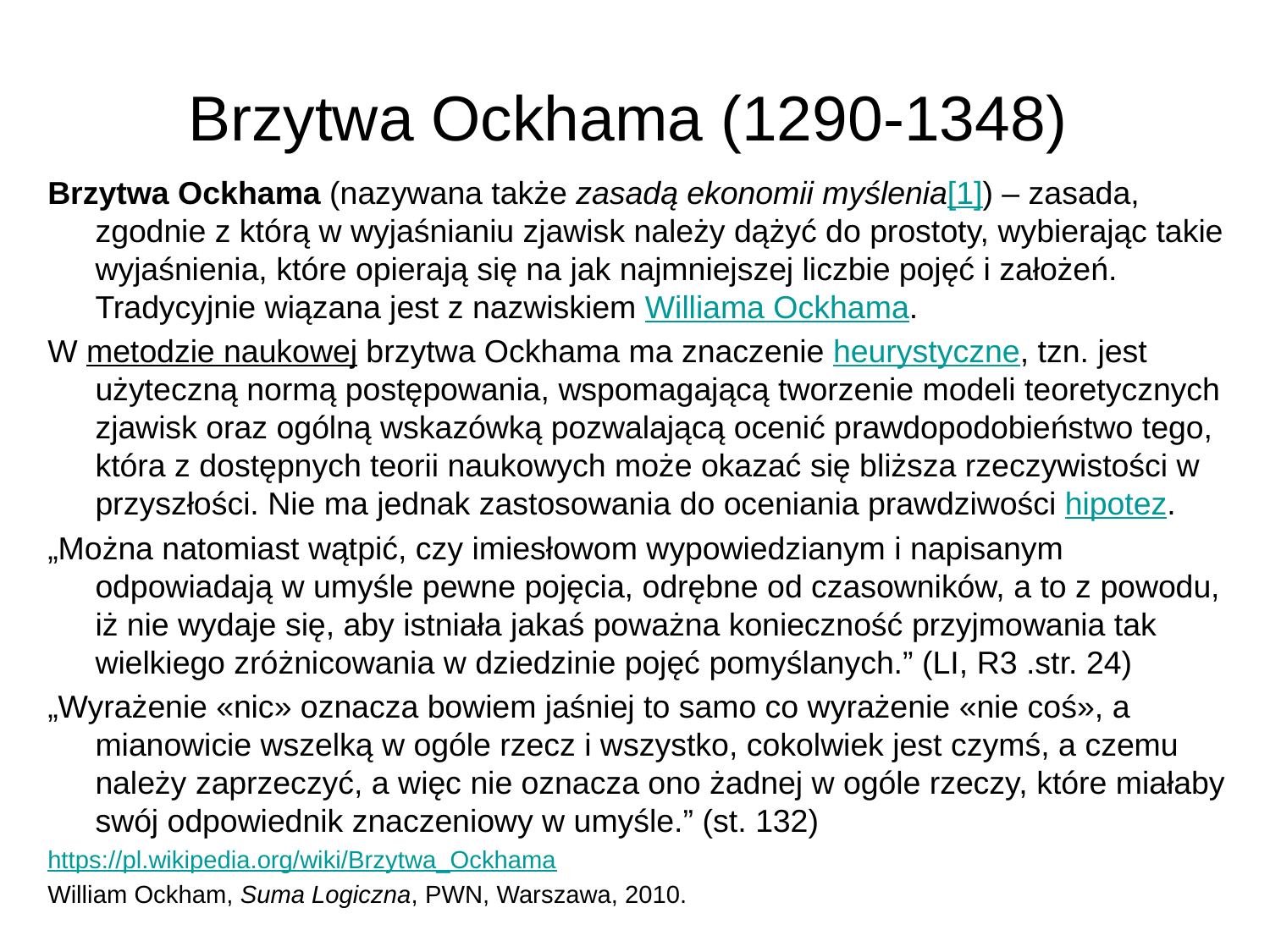

# Brzytwa Ockhama (1290-1348)
Brzytwa Ockhama (nazywana także zasadą ekonomii myślenia[1]) – zasada, zgodnie z którą w wyjaśnianiu zjawisk należy dążyć do prostoty, wybierając takie wyjaśnienia, które opierają się na jak najmniejszej liczbie pojęć i założeń. Tradycyjnie wiązana jest z nazwiskiem Williama Ockhama.
W metodzie naukowej brzytwa Ockhama ma znaczenie heurystyczne, tzn. jest użyteczną normą postępowania, wspomagającą tworzenie modeli teoretycznych zjawisk oraz ogólną wskazówką pozwalającą ocenić prawdopodobieństwo tego, która z dostępnych teorii naukowych może okazać się bliższa rzeczywistości w przyszłości. Nie ma jednak zastosowania do oceniania prawdziwości hipotez.
„Można natomiast wątpić, czy imiesłowom wypowiedzianym i napisanym odpowiadają w umyśle pewne pojęcia, odrębne od czasowników, a to z powodu, iż nie wydaje się, aby istniała jakaś poważna konieczność przyjmowania tak wielkiego zróżnicowania w dziedzinie pojęć pomyślanych.” (LI, R3 .str. 24)
„Wyrażenie «nic» oznacza bowiem jaśniej to samo co wyrażenie «nie coś», a mianowicie wszelką w ogóle rzecz i wszystko, cokolwiek jest czymś, a czemu należy zaprzeczyć, a więc nie oznacza ono żadnej w ogóle rzeczy, które miałaby swój odpowiednik znaczeniowy w umyśle.” (st. 132)
https://pl.wikipedia.org/wiki/Brzytwa_Ockhama
William Ockham, Suma Logiczna, PWN, Warszawa, 2010.